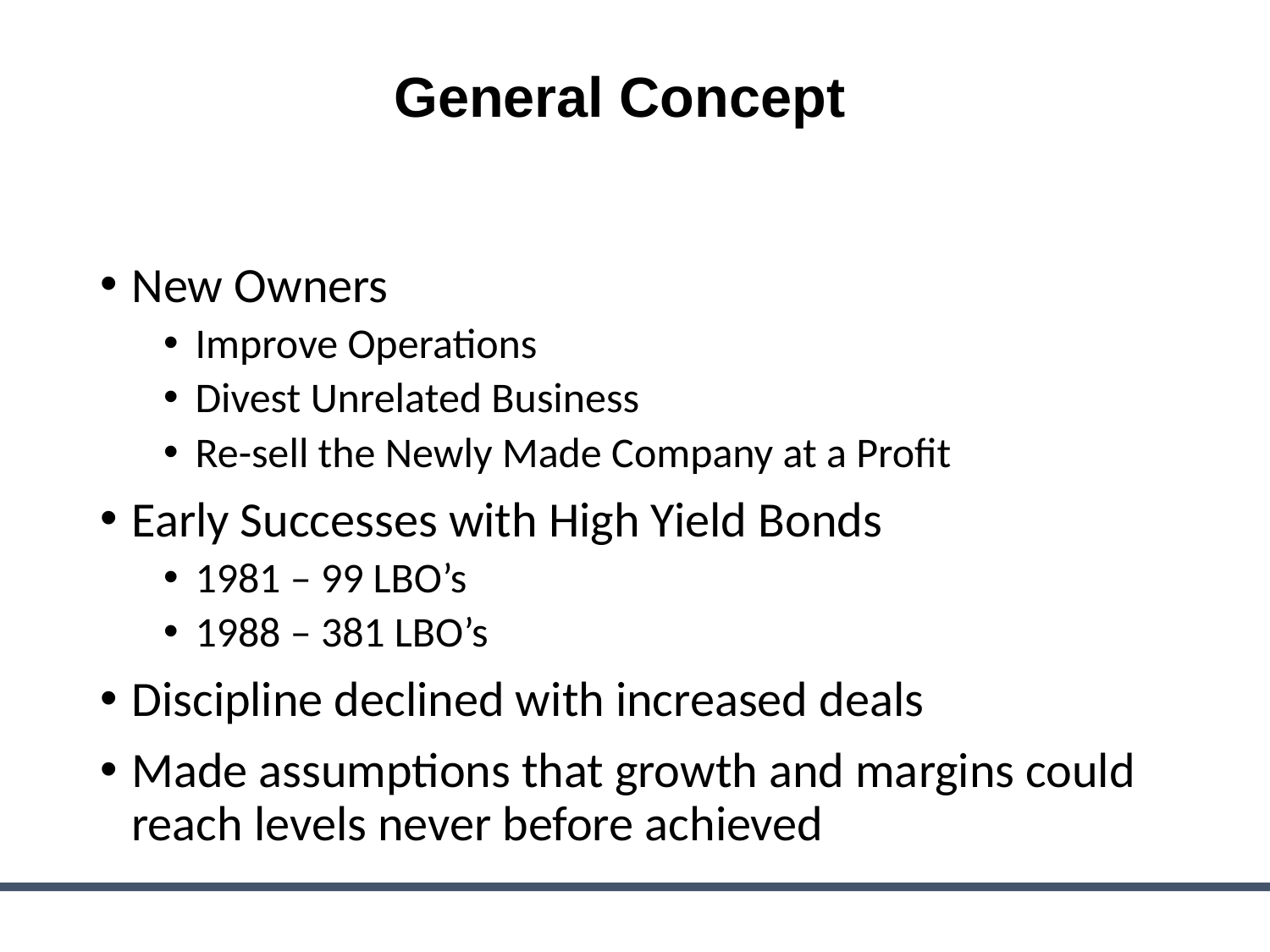

# General Concept
New Owners
Improve Operations
Divest Unrelated Business
Re-sell the Newly Made Company at a Profit
Early Successes with High Yield Bonds
1981 – 99 LBO’s
1988 – 381 LBO’s
Discipline declined with increased deals
Made assumptions that growth and margins could reach levels never before achieved